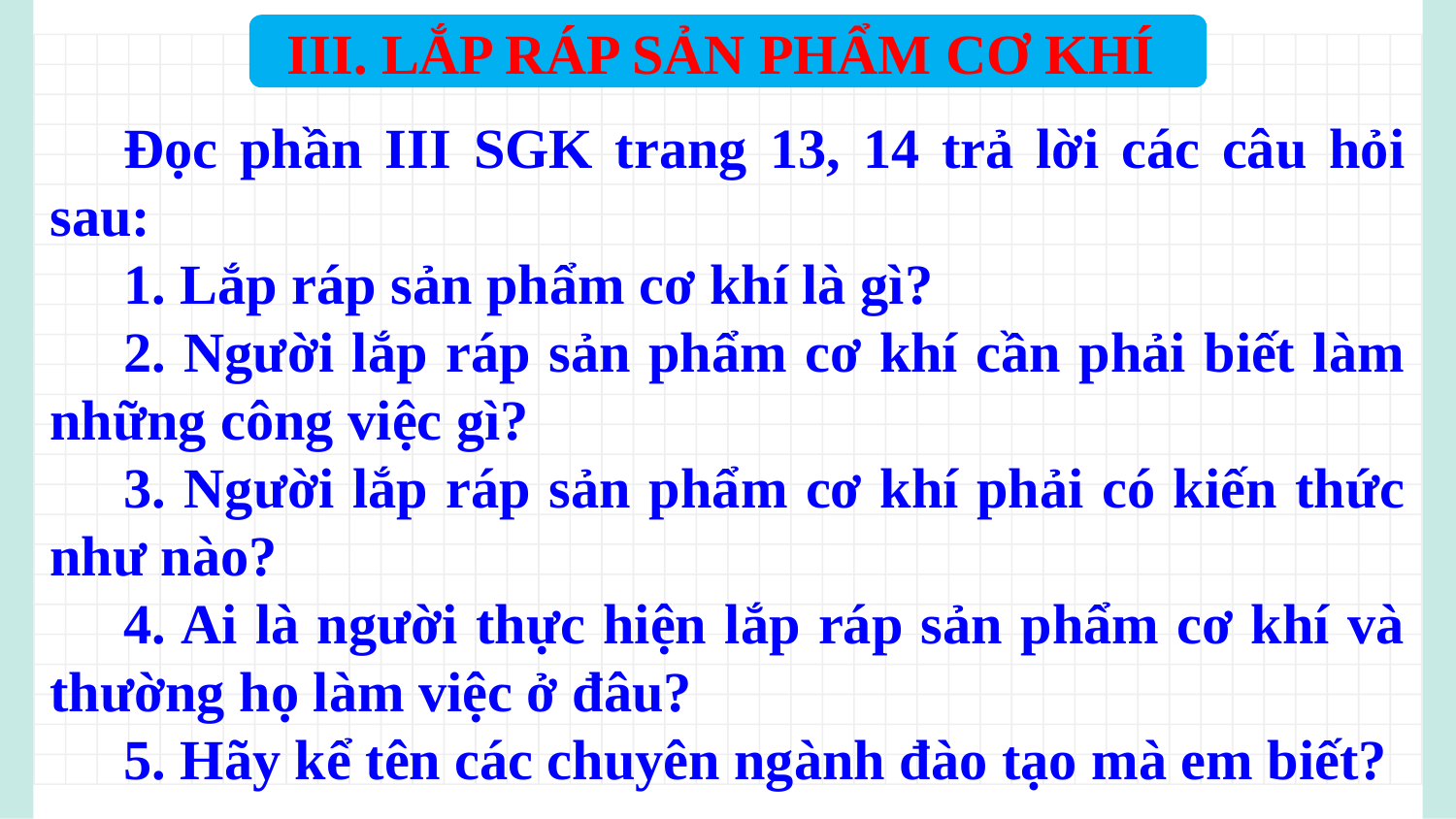

III. LẮP RÁP SẢN PHẨM CƠ KHÍ
	Đọc phần III SGK trang 13, 14 trả lời các câu hỏi sau:
	1. Lắp ráp sản phẩm cơ khí là gì?
	2. Người lắp ráp sản phẩm cơ khí cần phải biết làm những công việc gì?
	3. Người lắp ráp sản phẩm cơ khí phải có kiến thức như nào?
	4. Ai là người thực hiện lắp ráp sản phẩm cơ khí và thường họ làm việc ở đâu?
	5. Hãy kể tên các chuyên ngành đào tạo mà em biết?